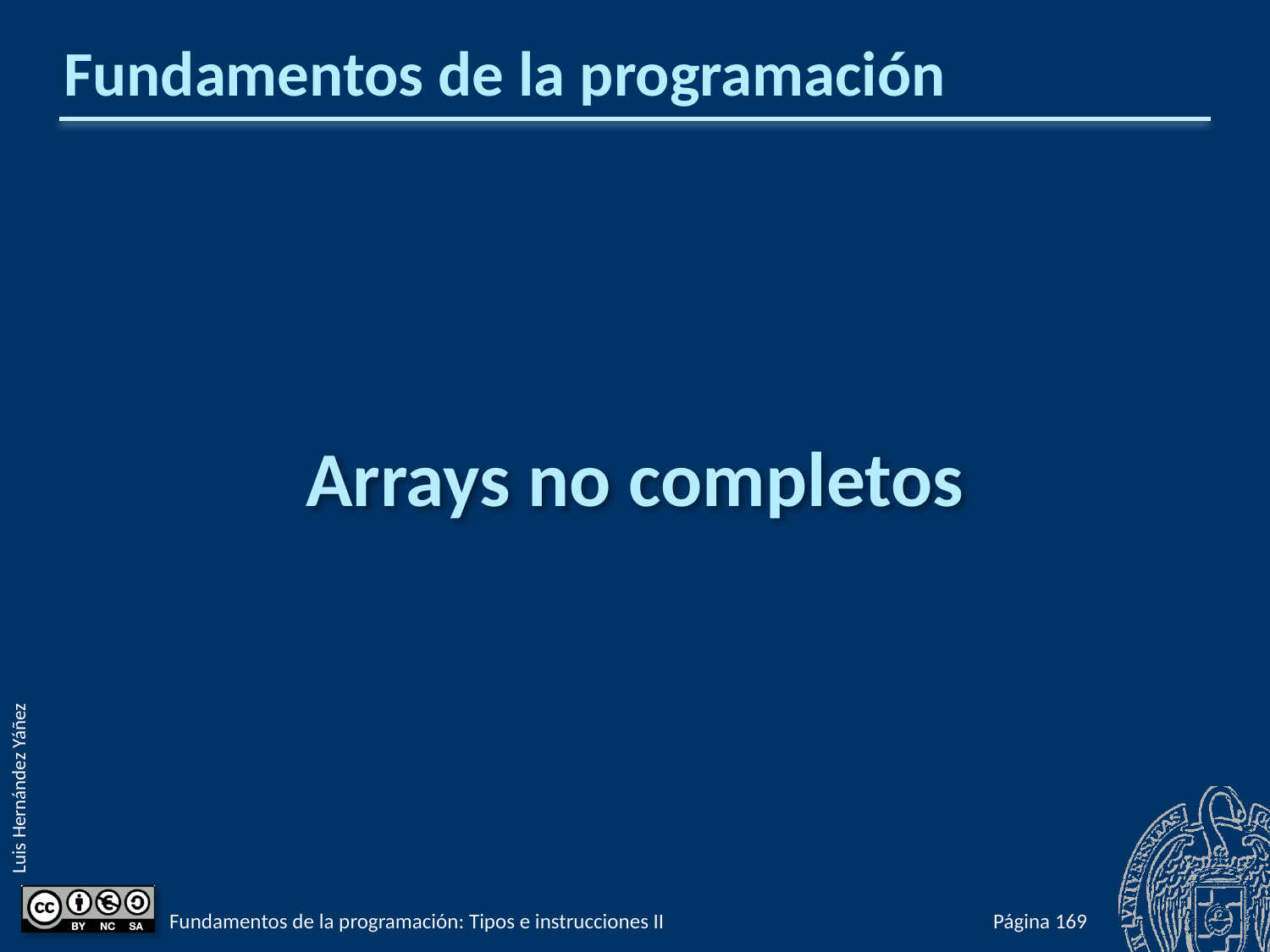

# Fundamentos de la programación
Arrays no completos
Fundamentos de la programación: Tipos e instrucciones II
Página 169